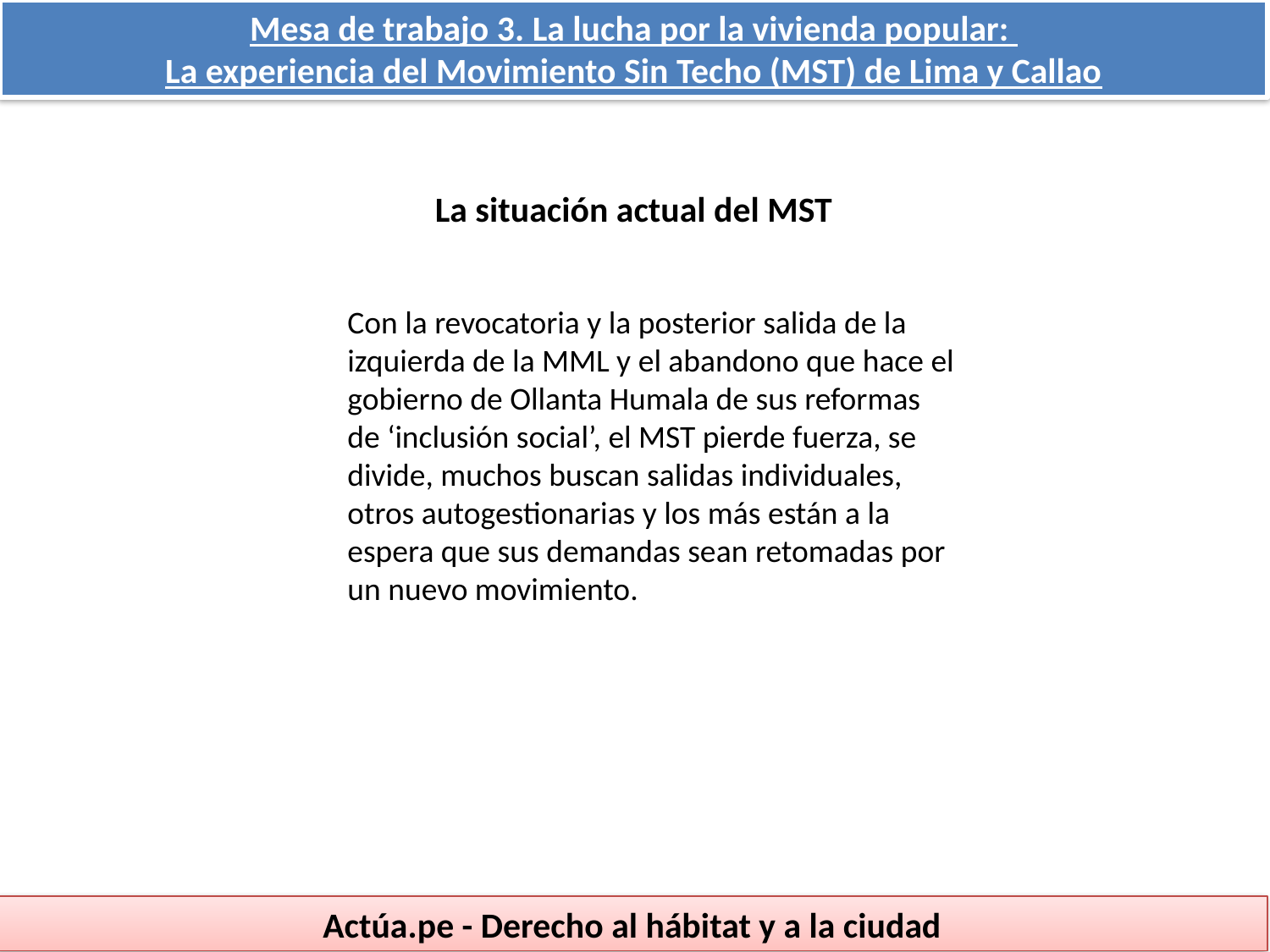

Mesa de trabajo 3. La lucha por la vivienda popular:
La experiencia del Movimiento Sin Techo (MST) de Lima y Callao
La situación actual del MST
Con la revocatoria y la posterior salida de la izquierda de la MML y el abandono que hace el gobierno de Ollanta Humala de sus reformas de ‘inclusión social’, el MST pierde fuerza, se divide, muchos buscan salidas individuales, otros autogestionarias y los más están a la espera que sus demandas sean retomadas por un nuevo movimiento.
Actúa.pe - Derecho al hábitat y a la ciudad